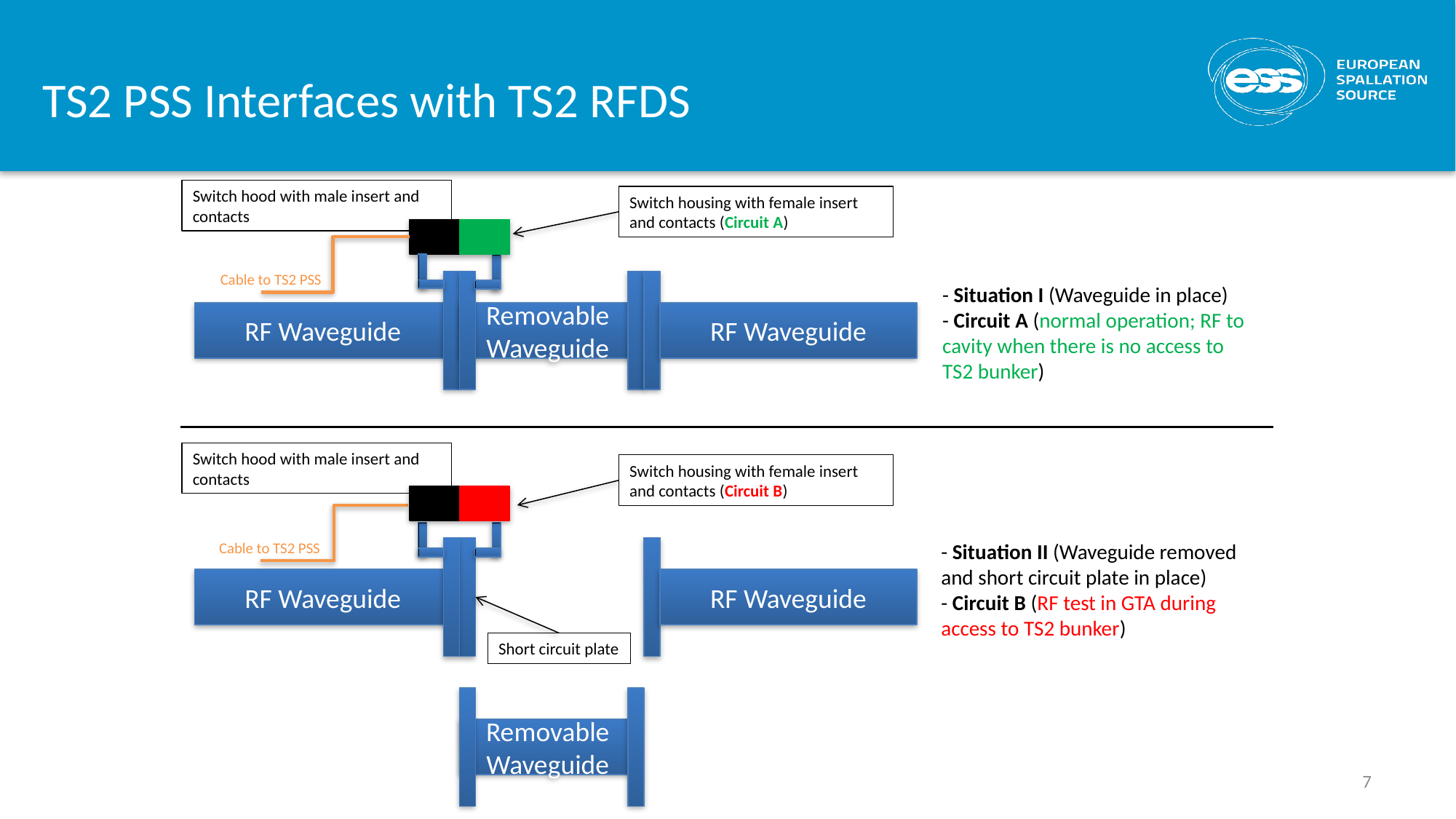

# TS2 PSS Interfaces with TS2 RFDS
Switch hood with male insert and contacts
Switch housing with female insert and contacts (Circuit A)

Cable to TS2 PSS

Removable Waveguide

RF Waveguide
RF Waveguide
- Situation I (Waveguide in place)
- Circuit A (normal operation; RF to cavity when there is no access to TS2 bunker)

Switch hood with male insert and contacts
Switch housing with female insert and contacts (Circuit B)

Cable to TS2 PSS
- Situation II (Waveguide removed
and short circuit plate in place)
- Circuit B (RF test in GTA during access to TS2 bunker)

RF Waveguide
RF Waveguide
Short circuit plate

Removable Waveguide
7